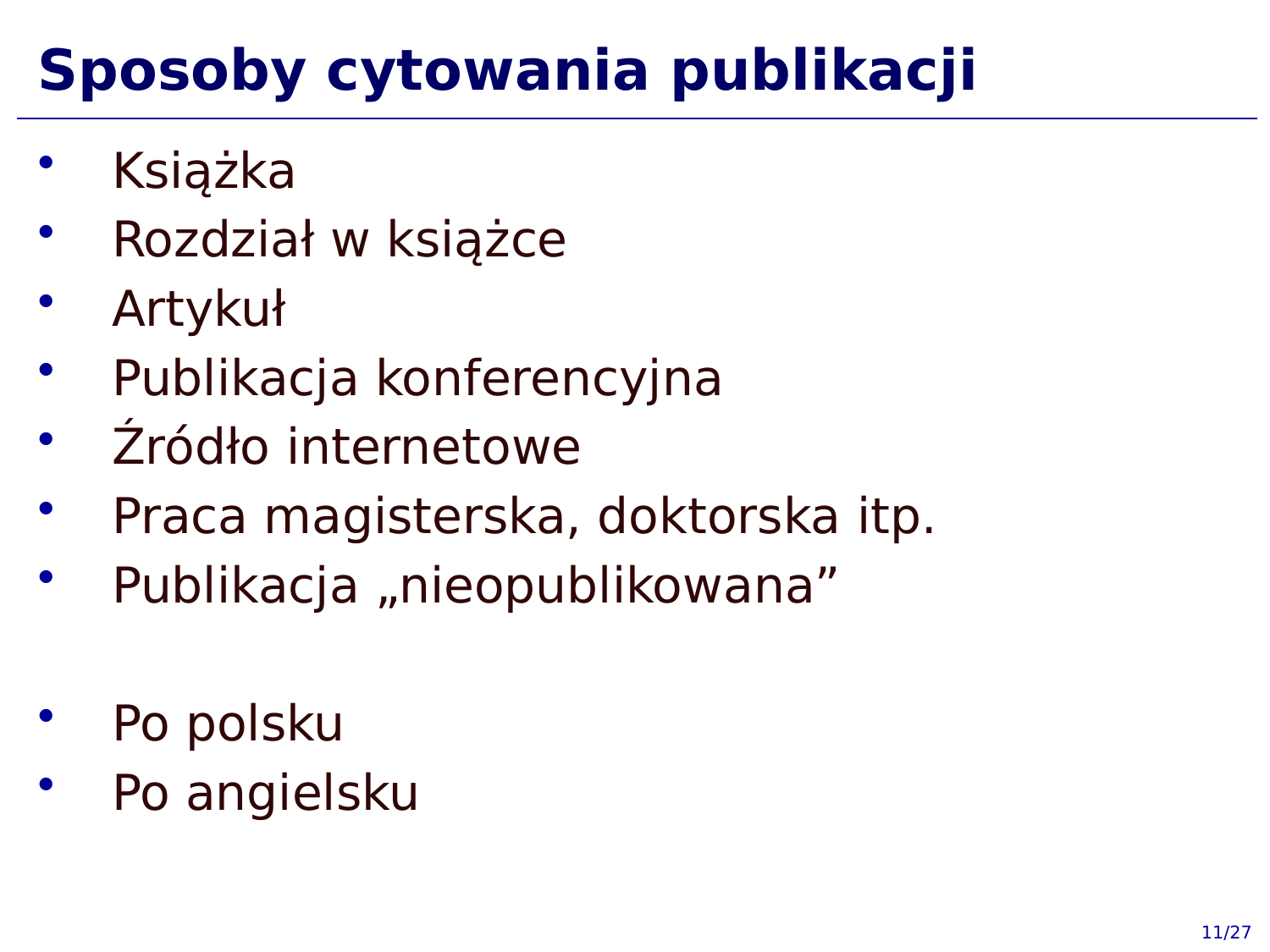

# Sposoby cytowania publikacji
Książka
Rozdział w książce
Artykuł
Publikacja konferencyjna
Źródło internetowe
Praca magisterska, doktorska itp.
Publikacja „nieopublikowana”

Po polsku
Po angielsku

11/27